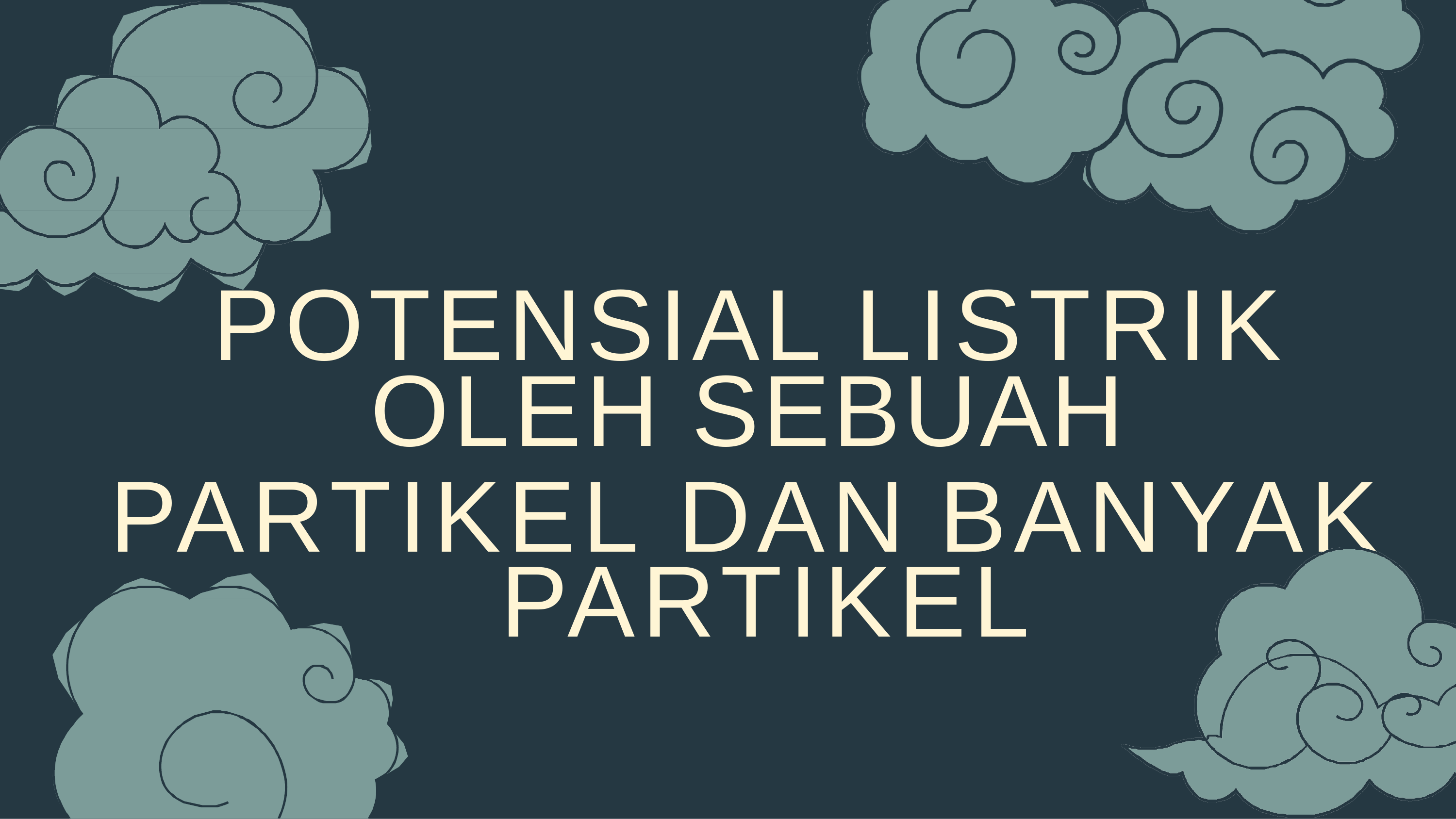

POTENSIAL LISTRIK
OLEH SEBUAH
PARTIKEL DAN BANYAK  PARTIKEL